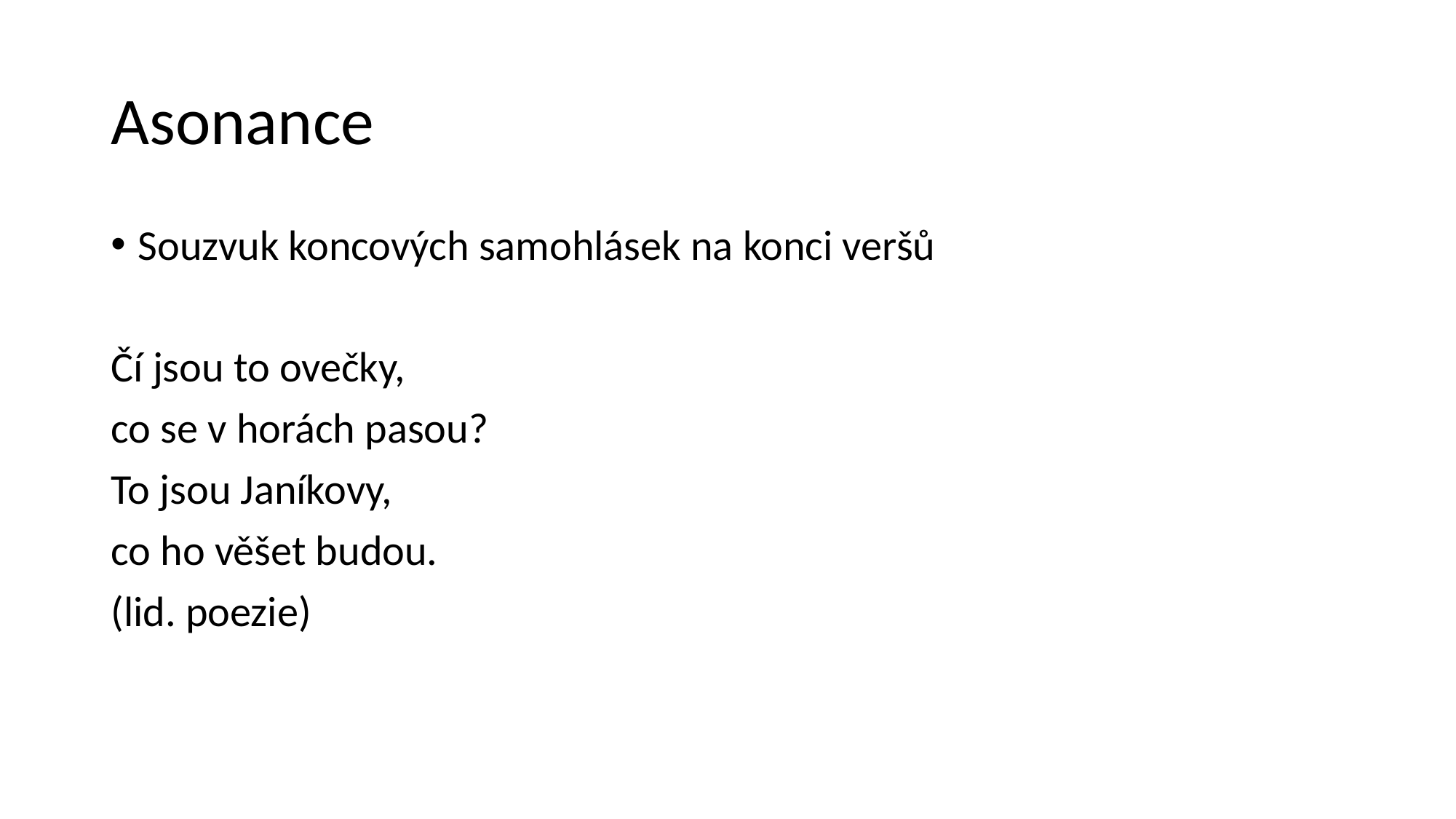

# Asonance
Souzvuk koncových samohlásek na konci veršů

Čí jsou to ovečky,
co se v horách pasou?
To jsou Janíkovy,
co ho věšet budou.
(lid. poezie)